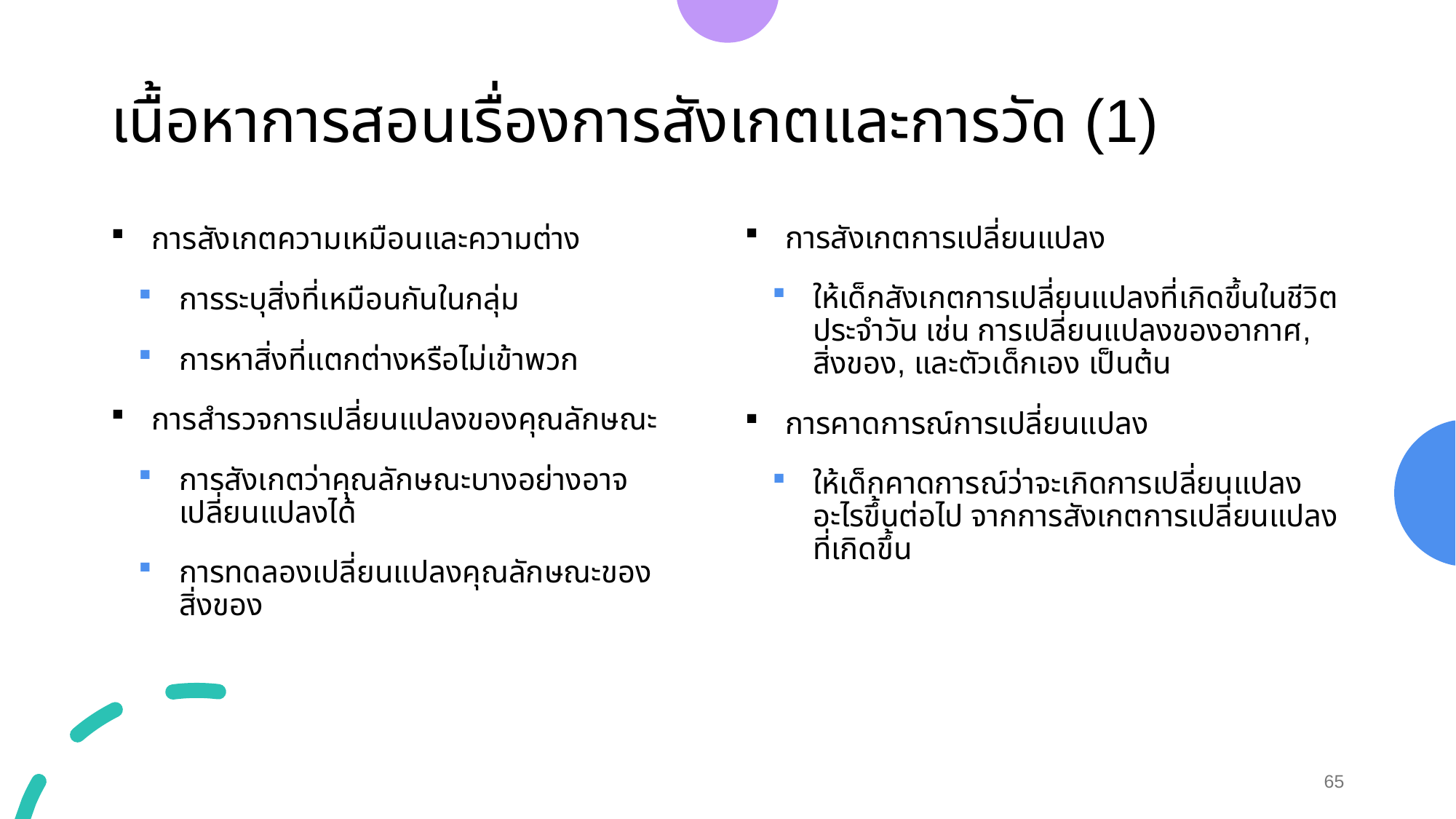

# เนื้อหาการสอนเรื่องการสังเกตและการวัด (1)
การสังเกตการเปลี่ยนแปลง
ให้เด็กสังเกตการเปลี่ยนแปลงที่เกิดขึ้นในชีวิตประจำวัน เช่น การเปลี่ยนแปลงของอากาศ, สิ่งของ, และตัวเด็กเอง เป็นต้น
การคาดการณ์การเปลี่ยนแปลง
ให้เด็กคาดการณ์ว่าจะเกิดการเปลี่ยนแปลงอะไรขึ้นต่อไป จากการสังเกตการเปลี่ยนแปลงที่เกิดขึ้น

การสังเกตความเหมือนและความต่าง
การระบุสิ่งที่เหมือนกันในกลุ่ม
การหาสิ่งที่แตกต่างหรือไม่เข้าพวก
การสำรวจการเปลี่ยนแปลงของคุณลักษณะ
การสังเกตว่าคุณลักษณะบางอย่างอาจเปลี่ยนแปลงได้
การทดลองเปลี่ยนแปลงคุณลักษณะของสิ่งของ

65